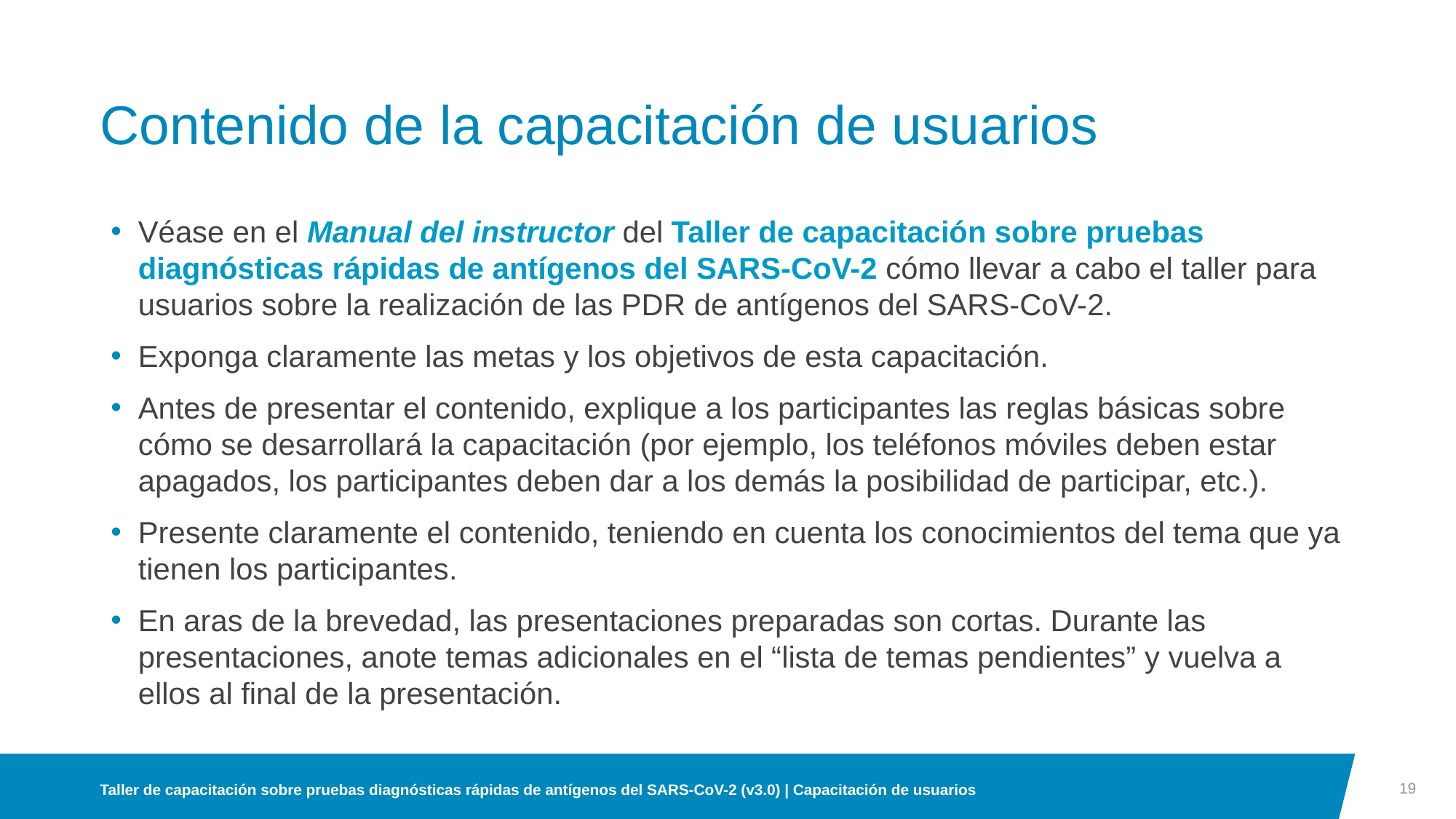

# Contenido de la capacitación de usuarios
Véase en el Manual del instructor del Taller de capacitación sobre pruebas diagnósticas rápidas de antígenos del SARS-CoV-2 cómo llevar a cabo el taller para usuarios sobre la realización de las PDR de antígenos del SARS-CoV-2.
Exponga claramente las metas y los objetivos de esta capacitación.
Antes de presentar el contenido, explique a los participantes las reglas básicas sobre cómo se desarrollará la capacitación (por ejemplo, los teléfonos móviles deben estar apagados, los participantes deben dar a los demás la posibilidad de participar, etc.).
Presente claramente el contenido, teniendo en cuenta los conocimientos del tema que ya tienen los participantes.
En aras de la brevedad, las presentaciones preparadas son cortas. Durante las presentaciones, anote temas adicionales en el “lista de temas pendientes” y vuelva a ellos al final de la presentación.

19
Taller de capacitación sobre pruebas diagnósticas rápidas de antígenos del SARS-CoV-2 (v3.0) | Capacitación de usuarios